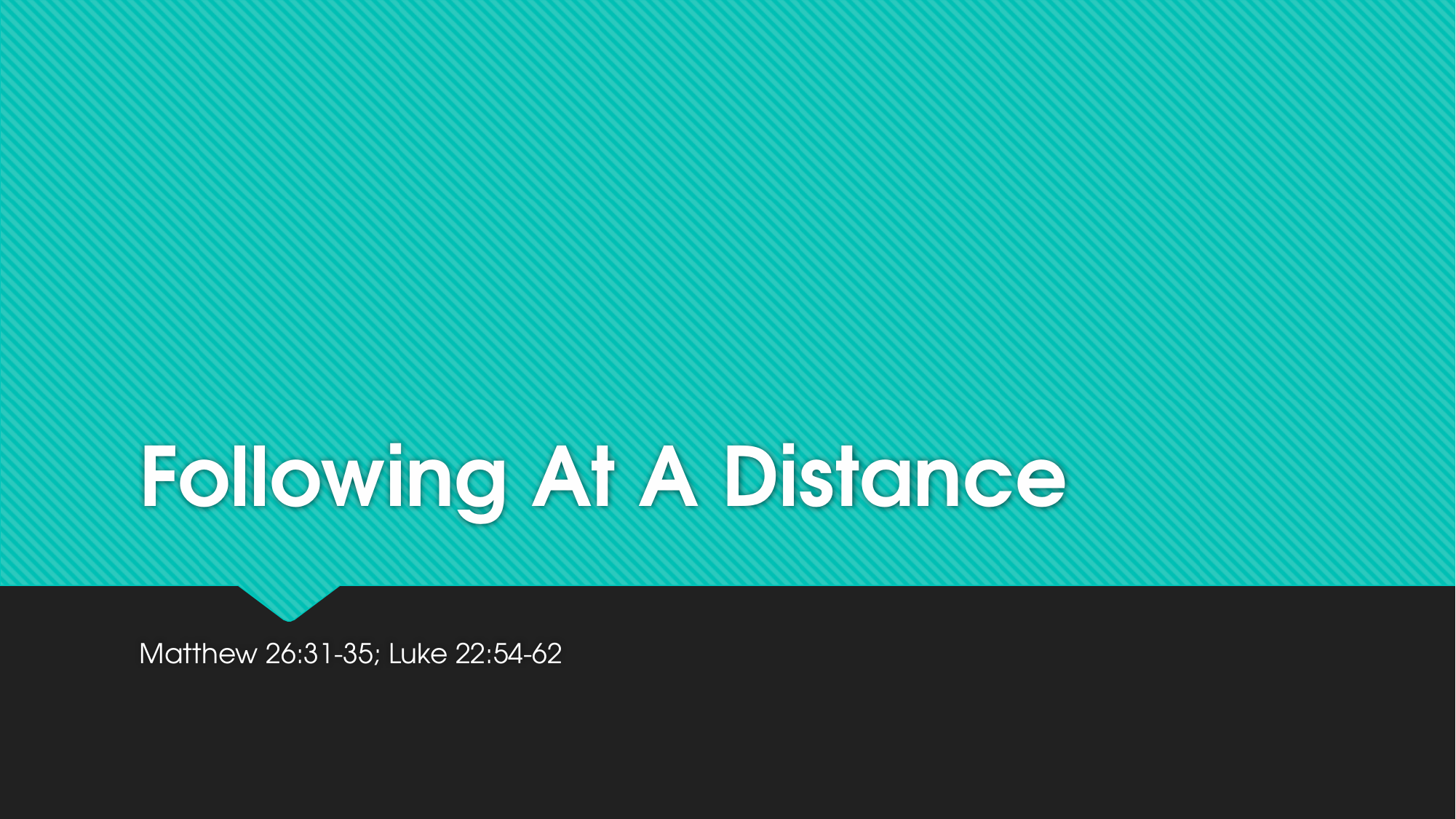

# Following At A Distance
Matthew 26:31-35; Luke 22:54-62